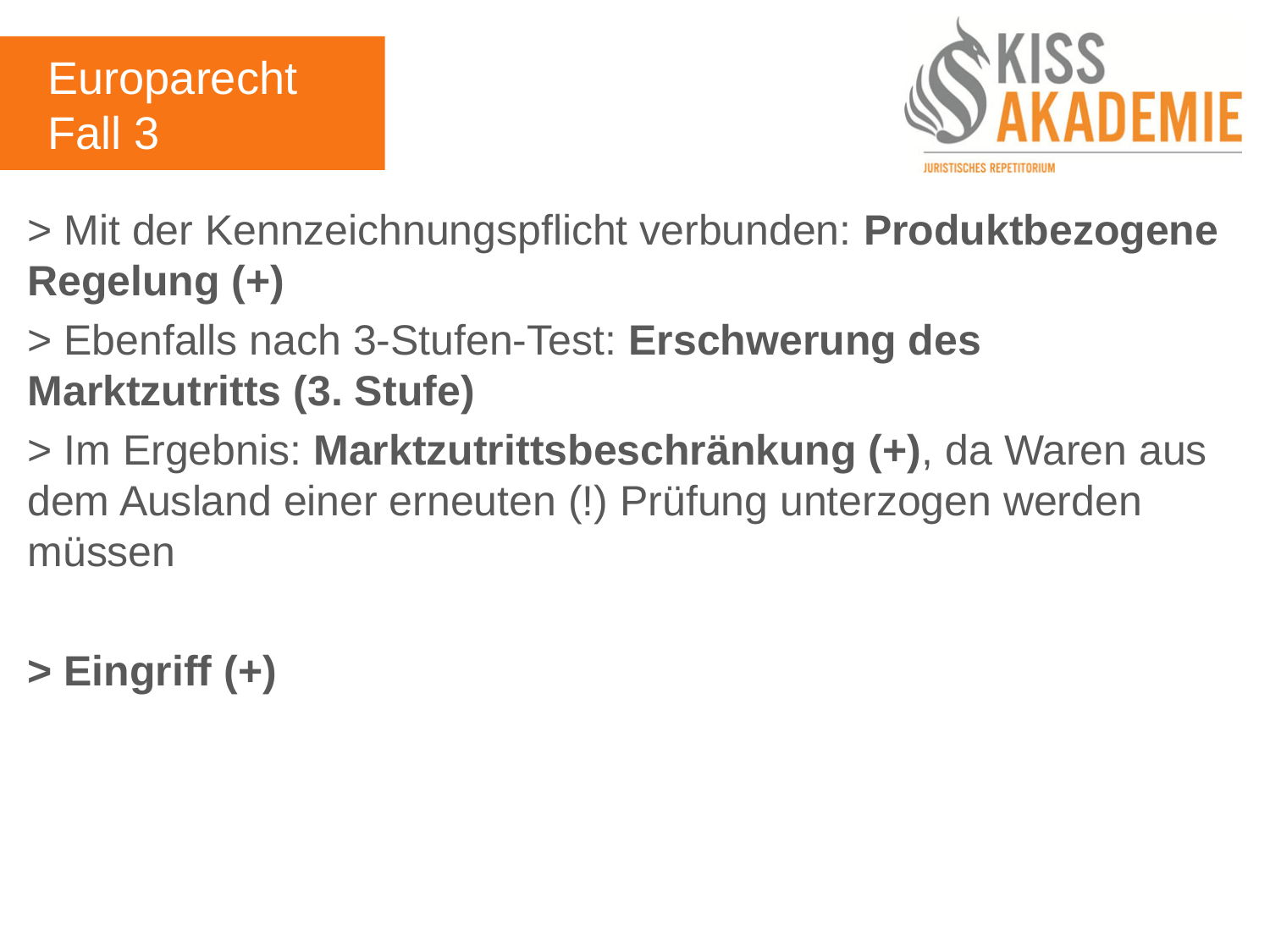

Europarecht
Fall 3
> Mit der Kennzeichnungspflicht verbunden: Produktbezogene Regelung (+)
> Ebenfalls nach 3-Stufen-Test: Erschwerung des Marktzutritts (3. Stufe)
> Im Ergebnis: Marktzutrittsbeschränkung (+), da Waren aus dem Ausland einer erneuten (!) Prüfung unterzogen werden müssen

> Eingriff (+)